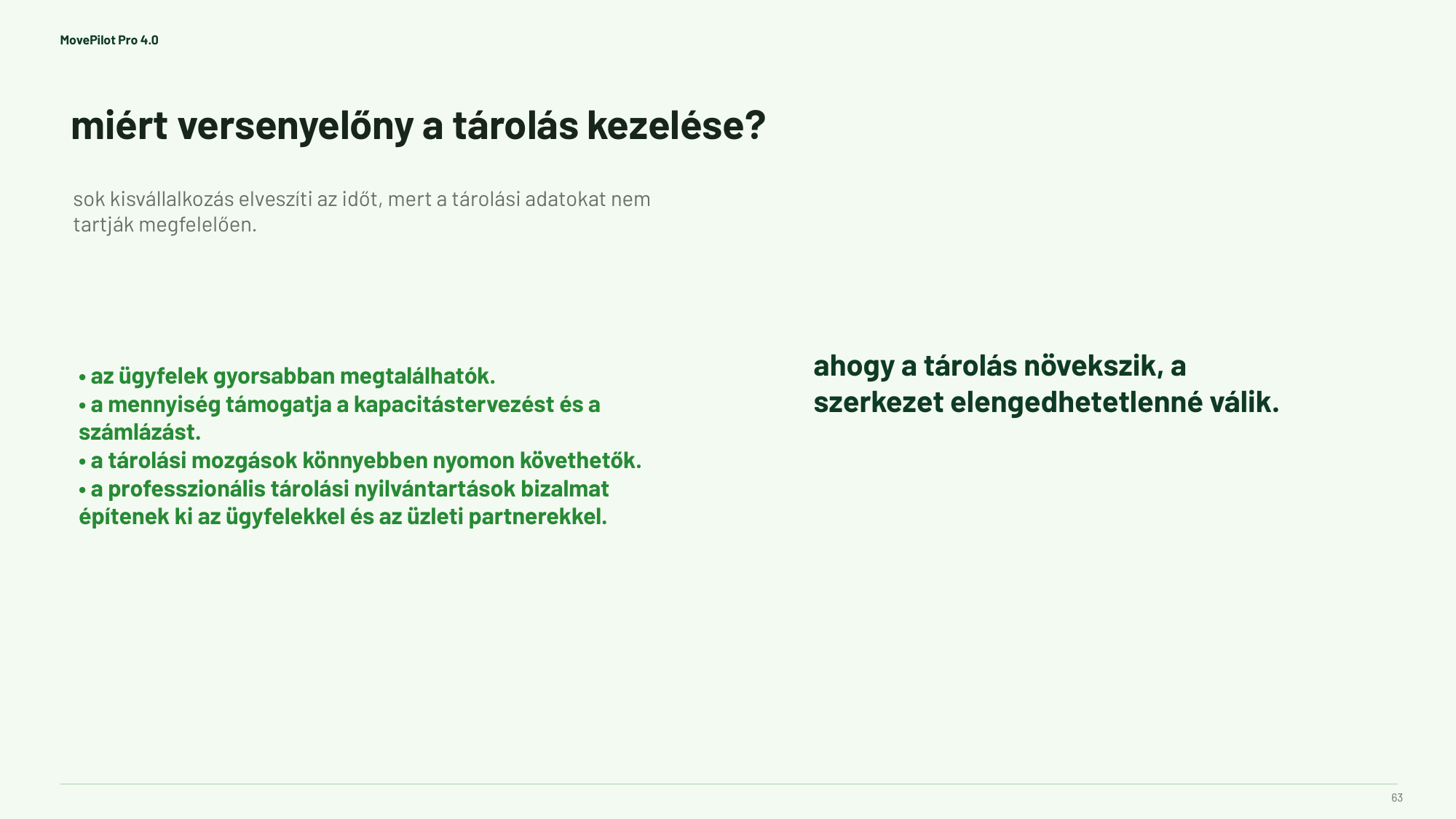

MovePilot Pro 4.0
miért versenyelőny a tárolás kezelése?
ahogy a tárolás növekszik, a szerkezet elengedhetetlenné válik.
sok kisvállalkozás elveszíti az időt, mert a tárolási adatokat nem tartják megfelelően.
• az ügyfelek gyorsabban megtalálhatók.
• a mennyiség támogatja a kapacitástervezést és a számlázást.
• a tárolási mozgások könnyebben nyomon követhetők.
• a professzionális tárolási nyilvántartások bizalmat építenek ki az ügyfelekkel és az üzleti partnerekkel.

63